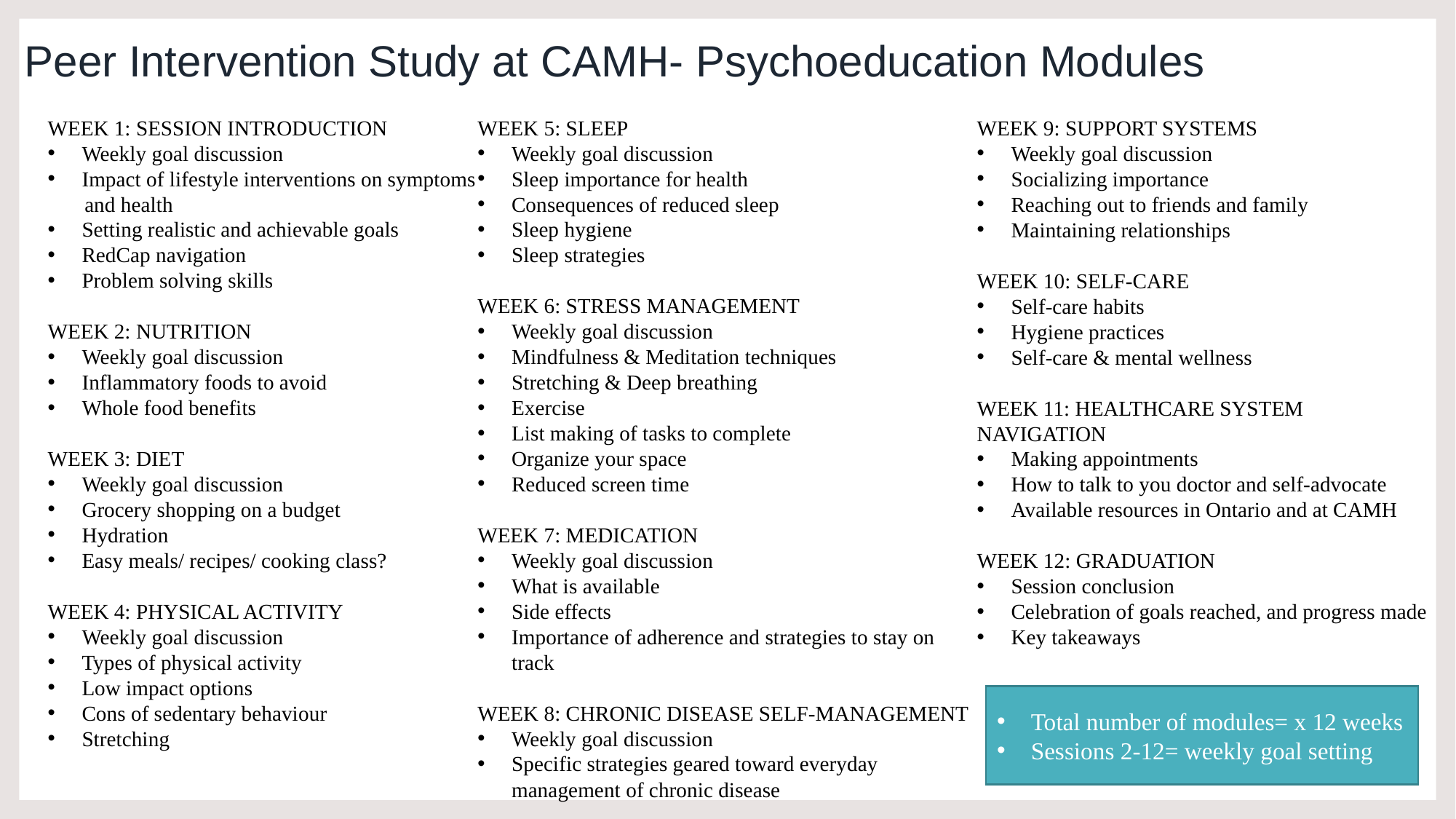

Peer Intervention Study at CAMH- Psychoeducation Modules

WEEK 9: SUPPORT SYSTEMS
Weekly goal discussion
Socializing importance
Reaching out to friends and family
Maintaining relationships

WEEK 10: SELF-CARE
Self-care habits
Hygiene practices
Self-care & mental wellness

WEEK 11: HEALTHCARE SYSTEM NAVIGATION
Making appointments
How to talk to you doctor and self-advocate
Available resources in Ontario and at CAMH

WEEK 12: GRADUATION
Session conclusion
Celebration of goals reached, and progress made
Key takeaways

WEEK 1: SESSION INTRODUCTION
Weekly goal discussion
Impact of lifestyle interventions on symptoms
       and health
Setting realistic and achievable goals
RedCap navigation
Problem solving skills

WEEK 2: NUTRITION
Weekly goal discussion
Inflammatory foods to avoid
Whole food benefits

WEEK 3: DIET
Weekly goal discussion
Grocery shopping on a budget
Hydration
Easy meals/ recipes/ cooking class?

WEEK 4: PHYSICAL ACTIVITY
Weekly goal discussion
Types of physical activity
Low impact options
Cons of sedentary behaviour
Stretching
WEEK 5: SLEEP
Weekly goal discussion
Sleep importance for health
Consequences of reduced sleep
Sleep hygiene
Sleep strategies

WEEK 6: STRESS MANAGEMENT
Weekly goal discussion
Mindfulness & Meditation techniques
Stretching & Deep breathing
Exercise
List making of tasks to complete
Organize your space
Reduced screen time

WEEK 7: MEDICATION
Weekly goal discussion
What is available
Side effects
Importance of adherence and strategies to stay on track

WEEK 8: CHRONIC DISEASE SELF-MANAGEMENT
Weekly goal discussion
Specific strategies geared toward everyday management of chronic disease
Total number of modules= x 12 weeks
Sessions 2-12= weekly goal setting